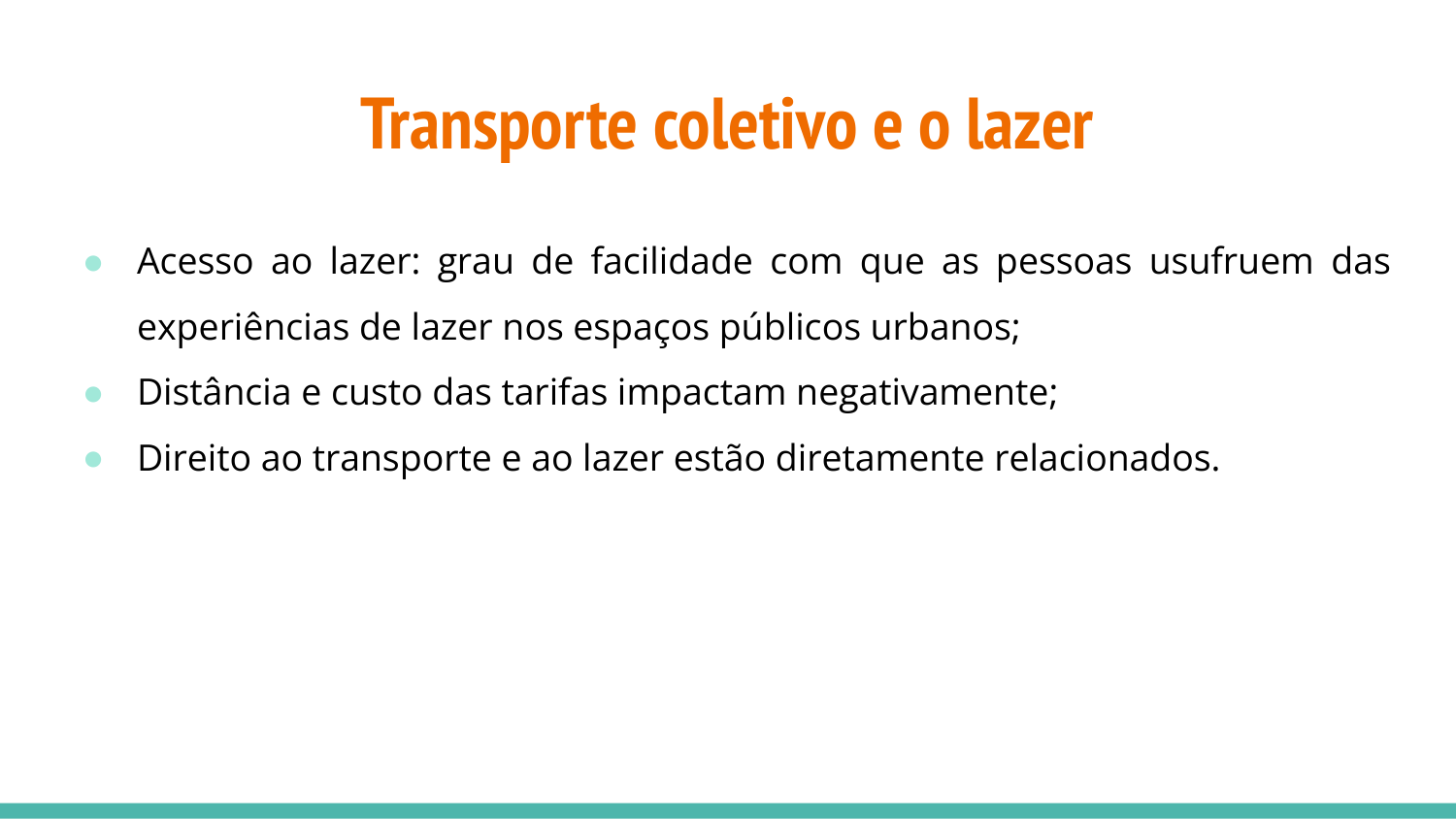

Transporte coletivo e o lazer

Acesso ao lazer: grau de facilidade com que as pessoas usufruem das experiências de lazer nos espaços públicos urbanos;
Distância e custo das tarifas impactam negativamente;
Direito ao transporte e ao lazer estão diretamente relacionados.